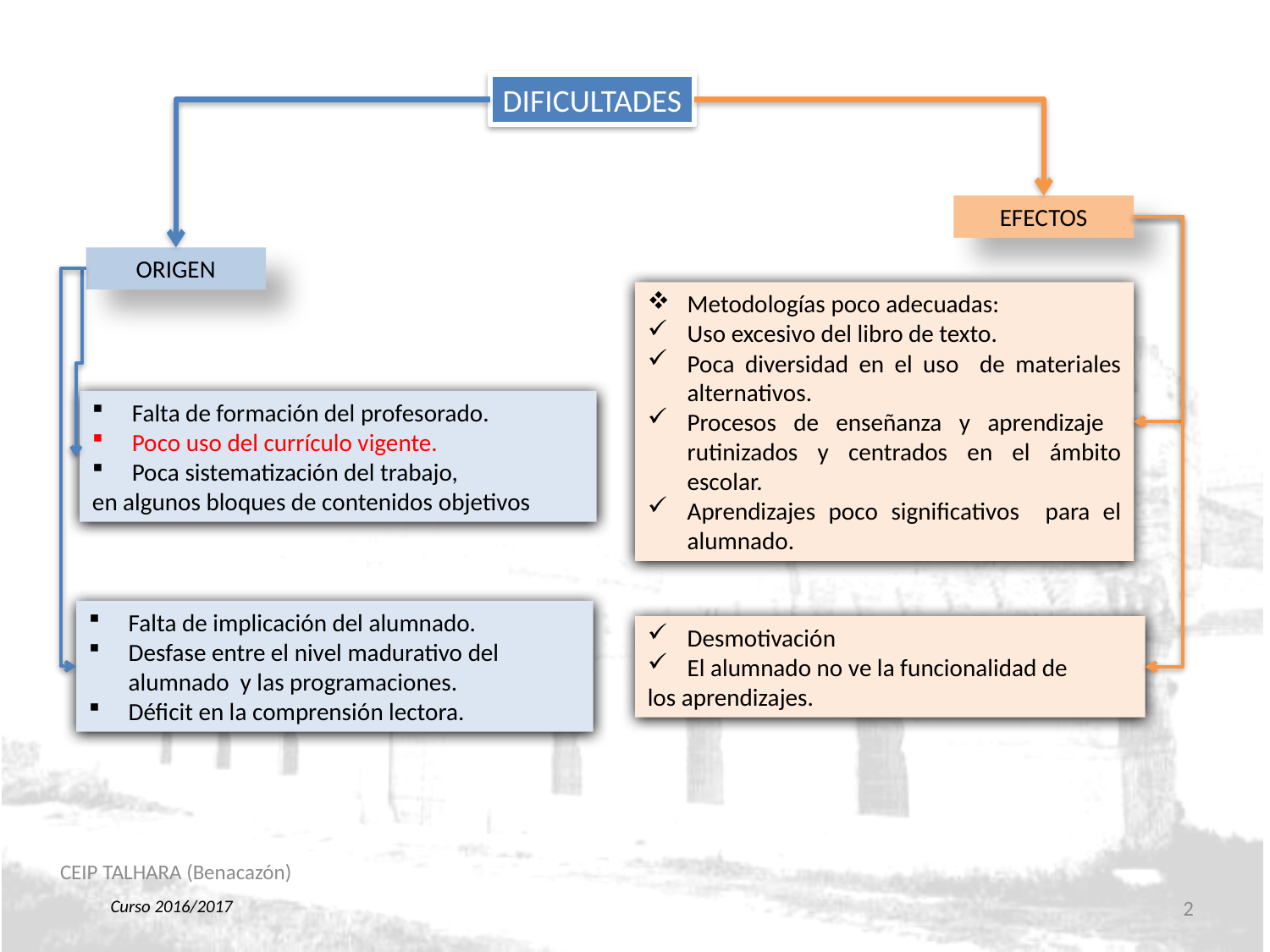

DIFICULTADES
EFECTOS
ORIGEN
Metodologías poco adecuadas:
Uso excesivo del libro de texto.
Poca diversidad en el uso  de materiales alternativos.
Procesos de enseñanza y aprendizaje  rutinizados y centrados en el ámbito escolar.
Aprendizajes poco significativos  para el alumnado.
Falta de formación del profesorado.
Poco uso del currículo vigente.
Poca sistematización del trabajo,
en algunos bloques de contenidos objetivos
Falta de implicación del alumnado.
Desfase entre el nivel madurativo del alumnado  y las programaciones.
Déficit en la comprensión lectora.
Desmotivación
El alumnado no ve la funcionalidad de
los aprendizajes.
CEIP TALHARA (Benacazón)
2